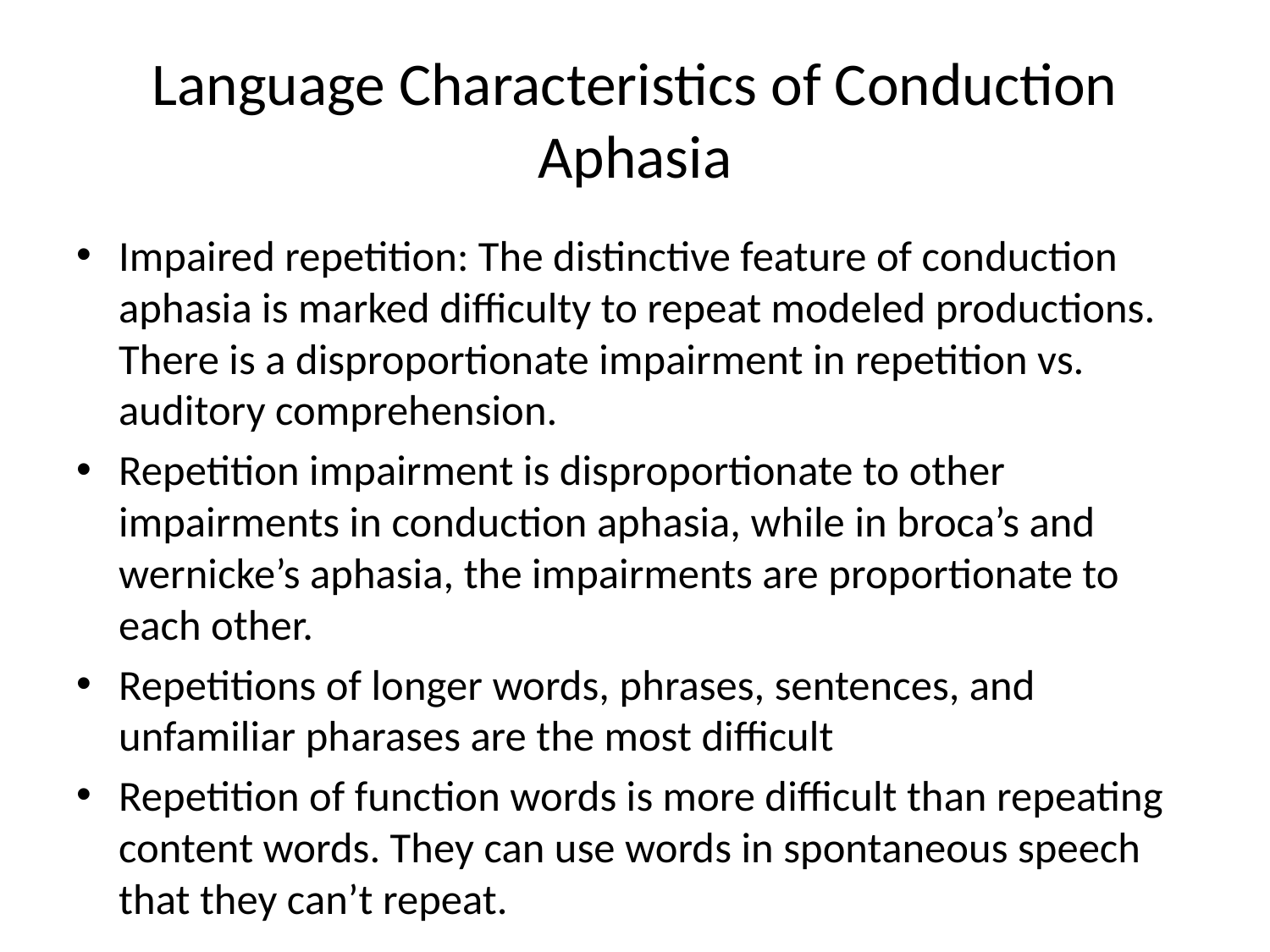

# Language Characteristics of Conduction Aphasia
Impaired repetition: The distinctive feature of conduction aphasia is marked difficulty to repeat modeled productions. There is a disproportionate impairment in repetition vs. auditory comprehension.
Repetition impairment is disproportionate to other impairments in conduction aphasia, while in broca’s and wernicke’s aphasia, the impairments are proportionate to each other.
Repetitions of longer words, phrases, sentences, and unfamiliar pharases are the most difficult
Repetition of function words is more difficult than repeating content words. They can use words in spontaneous speech that they can’t repeat.